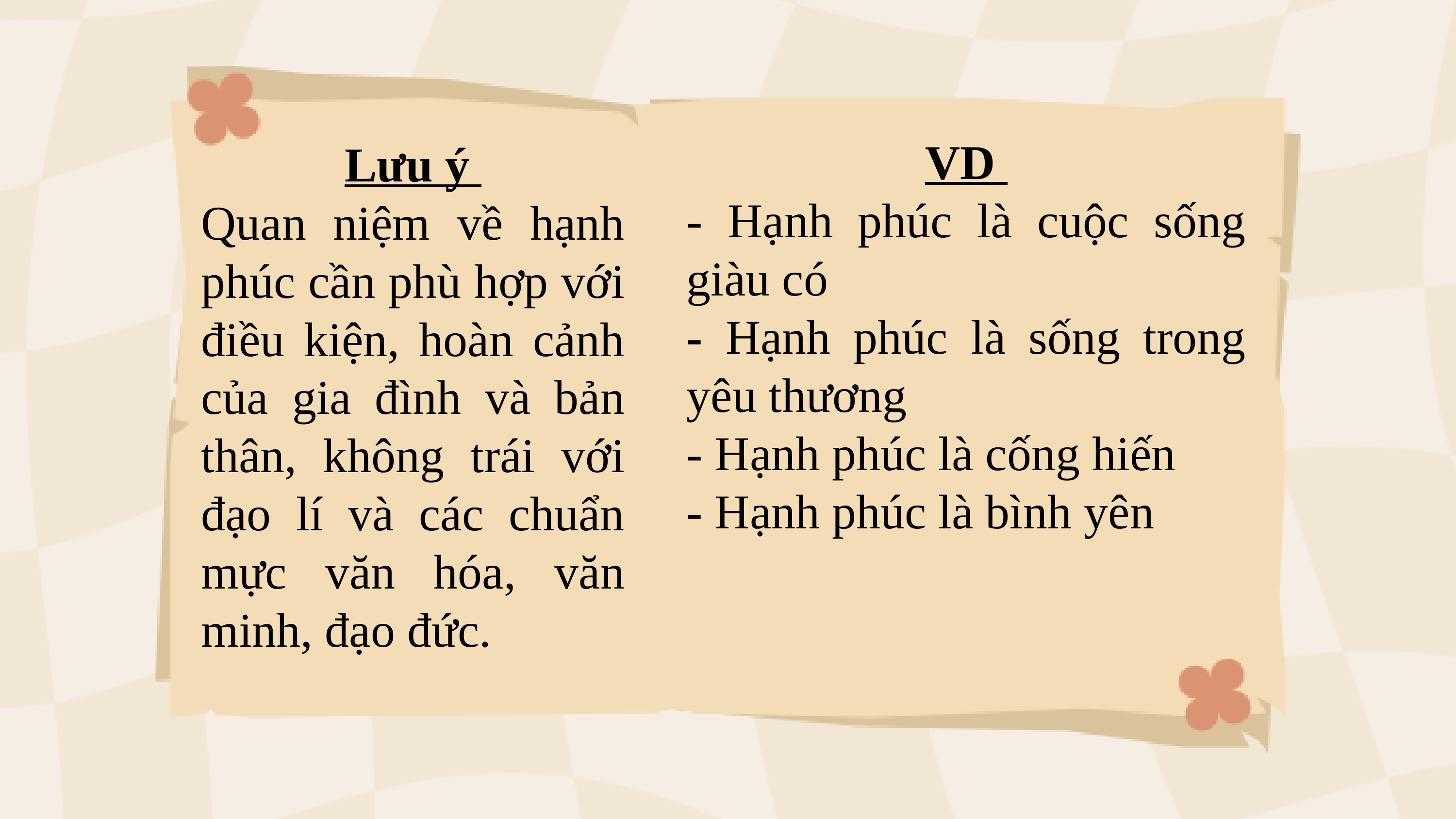

VD
- Hạnh phúc là cuộc sống giàu có
- Hạnh phúc là sống trong yêu thương
- Hạnh phúc là cống hiến
- Hạnh phúc là bình yên
Lưu ý
Quan niệm về hạnh phúc cần phù hợp với điều kiện, hoàn cảnh của gia đình và bản thân, không trái với đạo lí và các chuẩn mực văn hóa, văn minh, đạo đức.